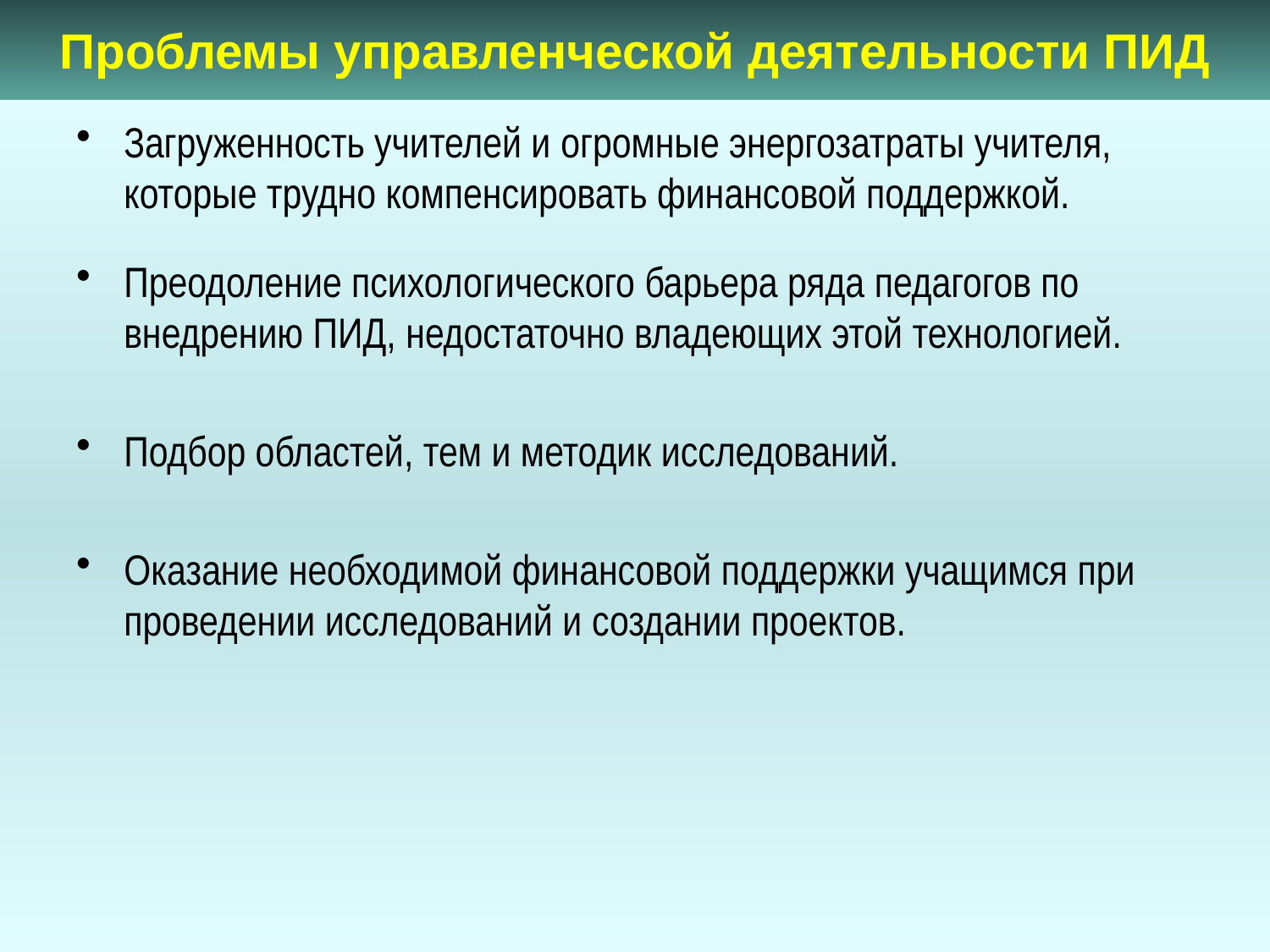

# Проблемы управленческой деятельности ПИД

Загруженность учителей и огромные энергозатраты учителя, которые трудно компенсировать финансовой поддержкой.

Преодоление психологического барьера ряда педагогов по внедрению ПИД, недостаточно владеющих этой технологией.

Подбор областей, тем и методик исследований.

Оказание необходимой финансовой поддержки учащимся при проведении исследований и создании проектов.